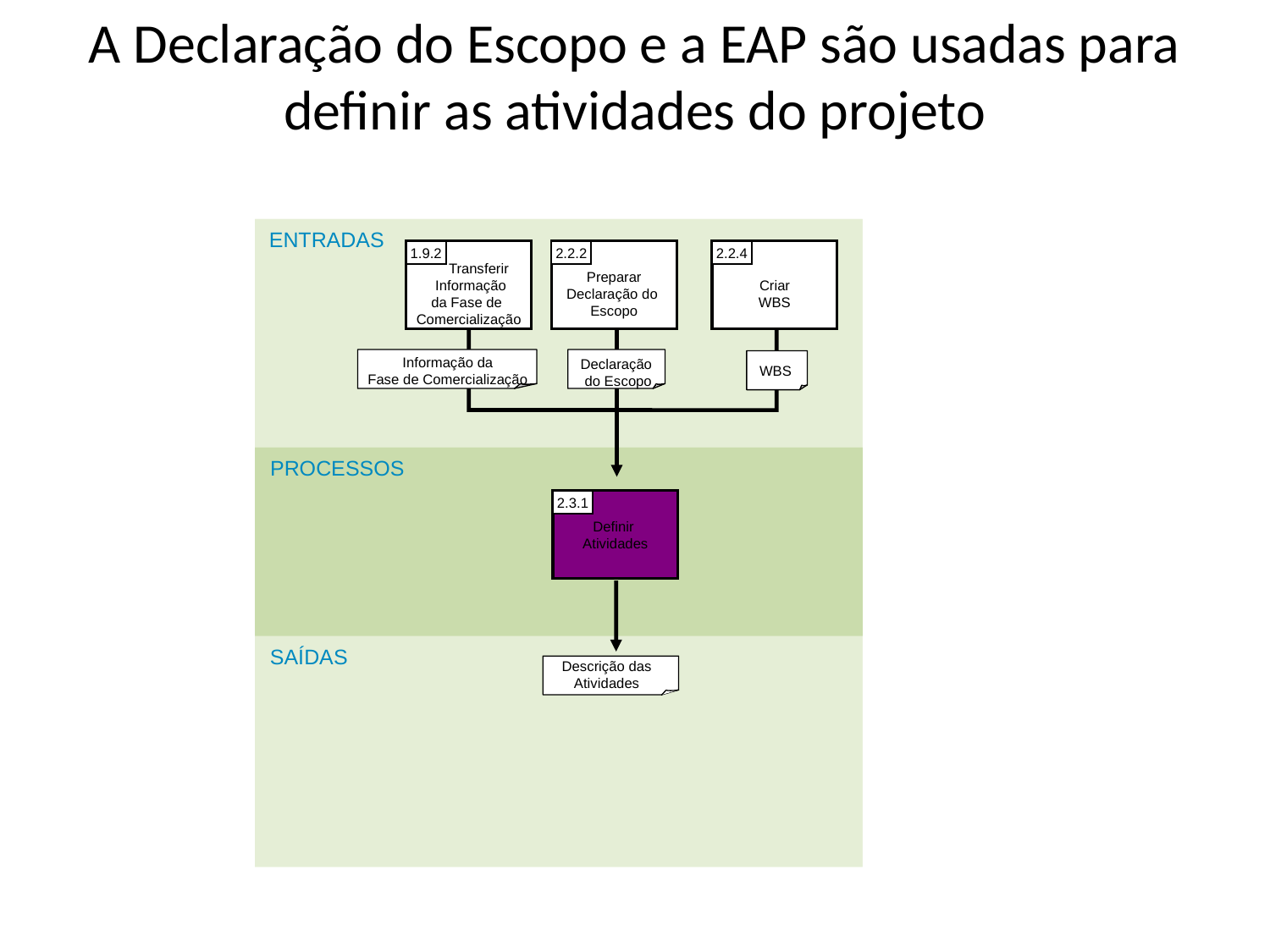

# A Declaração do Escopo e a EAP são usadas para definir as atividades do projeto

ENTRADAS

     Transferir
 Informação
da Fase de
Comercialização
1.9.2

Preparar
Declaração do
Escopo
2.2.2

Criar
WBS
2.2.4

Informação da
Fase de Comercialização
Declaração
do Escopo
WBS

PROCESSOS
Definir
Atividades
2.3.1
Estimate

SAÍDAS

Descrição das Atividades